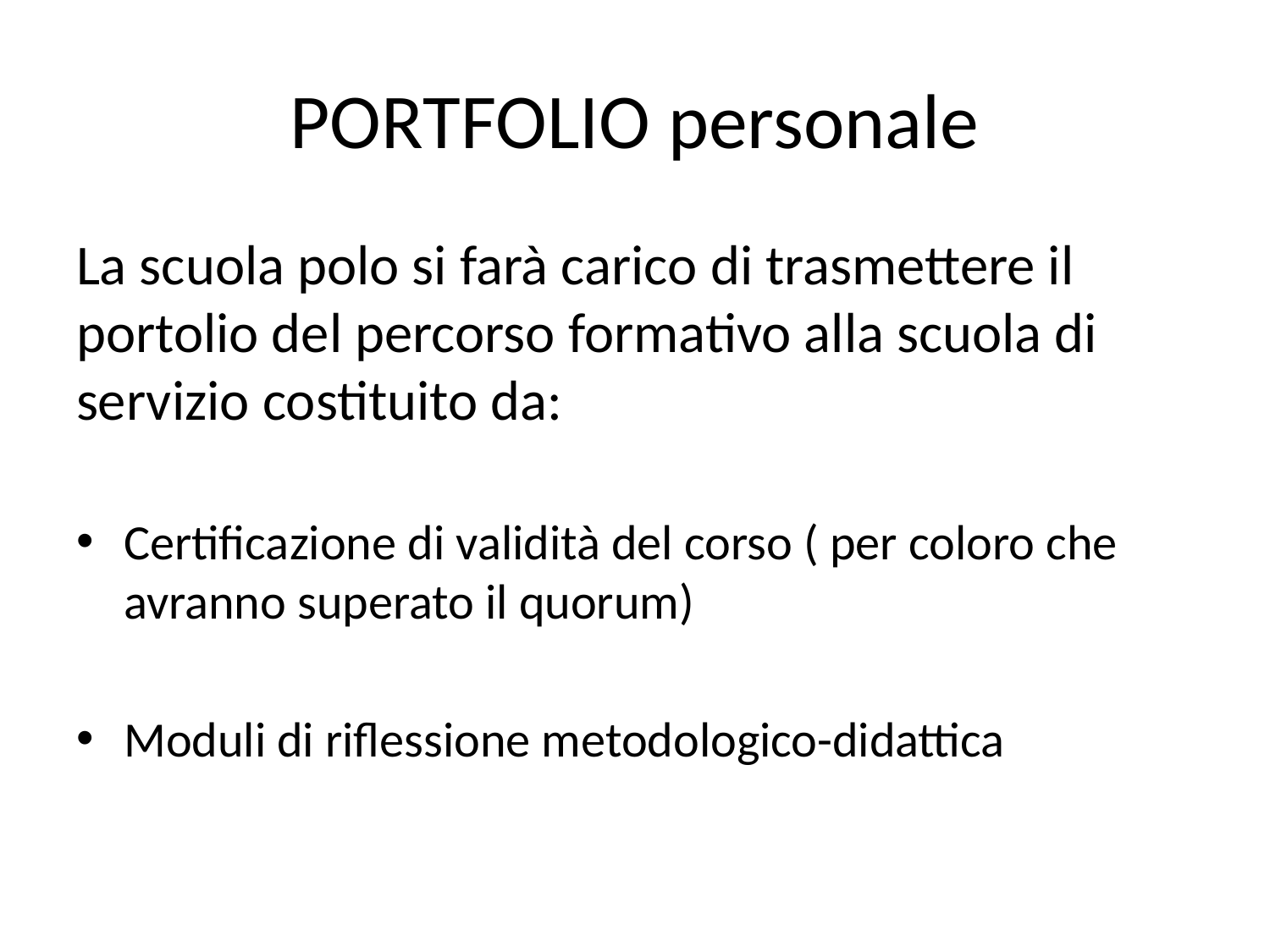

# PORTFOLIO personale
La scuola polo si farà carico di trasmettere il portolio del percorso formativo alla scuola di servizio costituito da:

Certificazione di validità del corso ( per coloro che avranno superato il quorum)

Moduli di riflessione metodologico-didattica